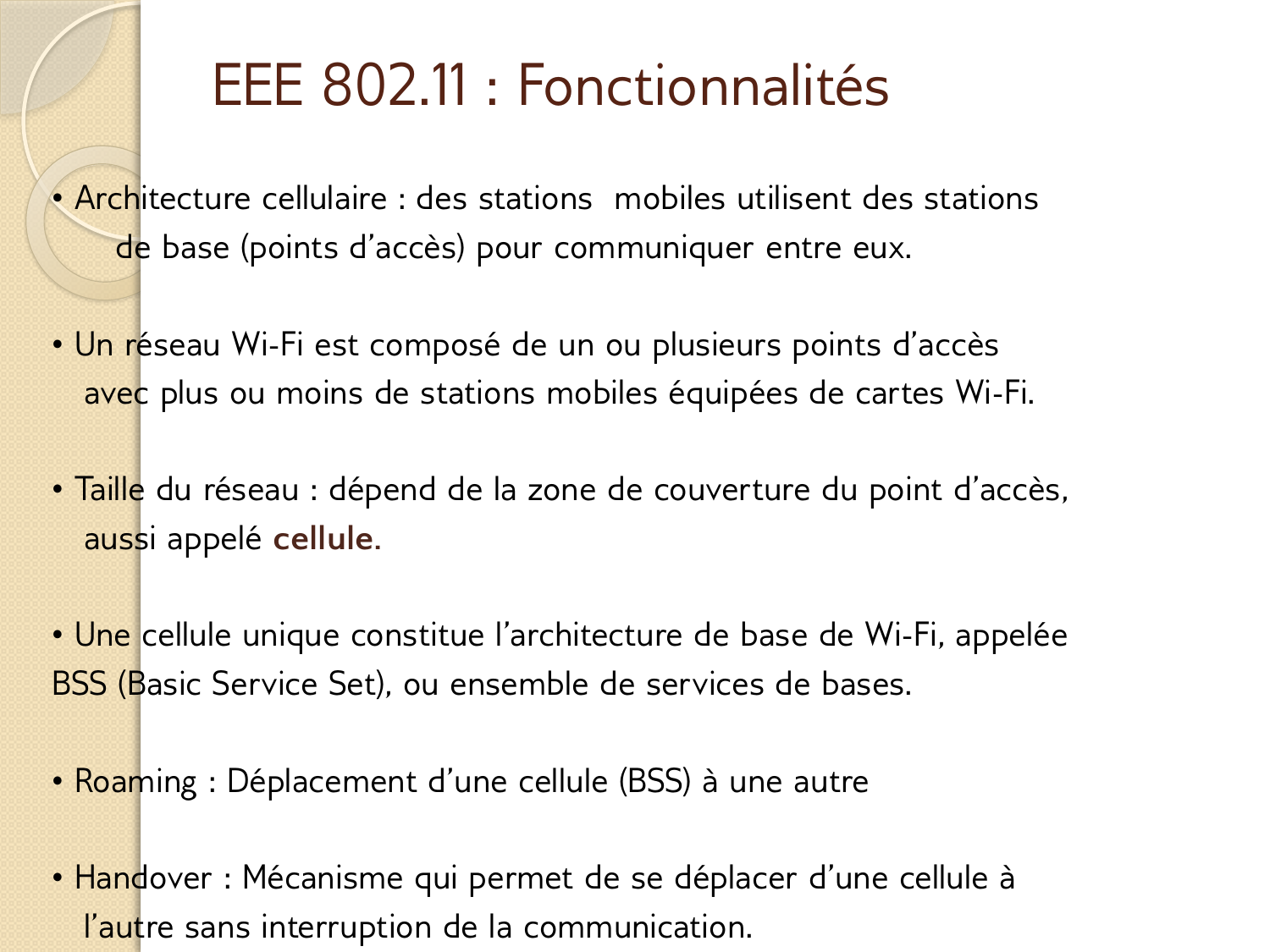

# EEE 802.11 : Fonctionnalités
• Architecture cellulaire : des stations  mobiles utilisent des stations
      de base (points d’accès) pour communiquer entre eux.

• Un réseau Wi-Fi est composé de un ou plusieurs points d’accès
   avec plus ou moins de stations mobiles équipées de cartes Wi-Fi.

• Taille du réseau : dépend de la zone de couverture du point d’accès,
   aussi appelé cellule.

• Une cellule unique constitue l’architecture de base de Wi-Fi, appelée
BSS (Basic Service Set), ou ensemble de services de bases.

• Roaming : Déplacement d’une cellule (BSS) à une autre

• Handover : Mécanisme qui permet de se déplacer d’une cellule à
   l’autre sans interruption de la communication.